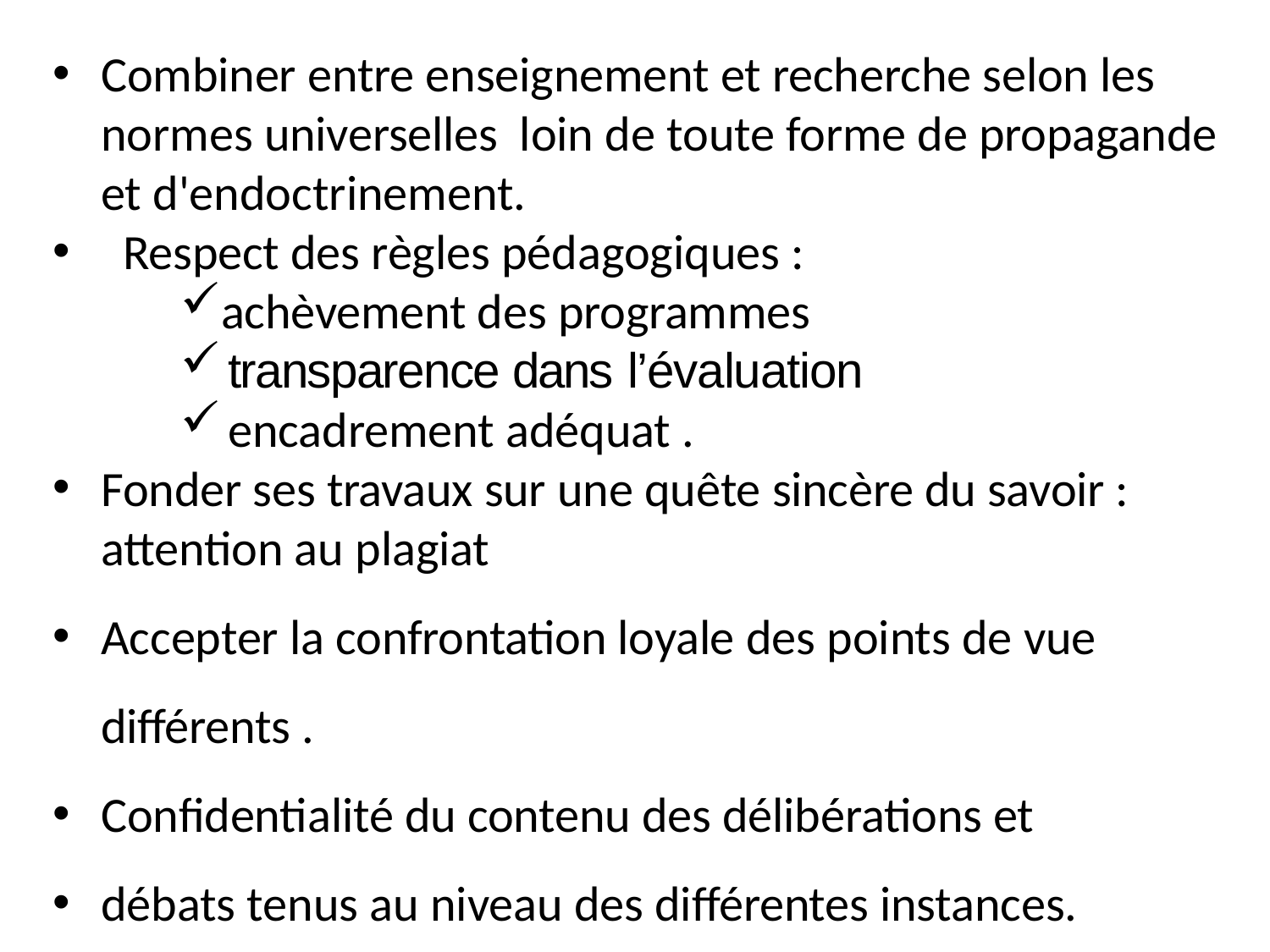

Combiner entre enseignement et recherche selon les normes universelles  loin de toute forme de propagande et d'endoctrinement.
  Respect des règles pédagogiques :
achèvement des programmes
transparence dans l’évaluation
encadrement adéquat .
Fonder ses travaux sur une quête sincère du savoir : attention au plagiat
Accepter la confrontation loyale des points de vue différents .
Confidentialité du contenu des délibérations et
débats tenus au niveau des différentes instances.